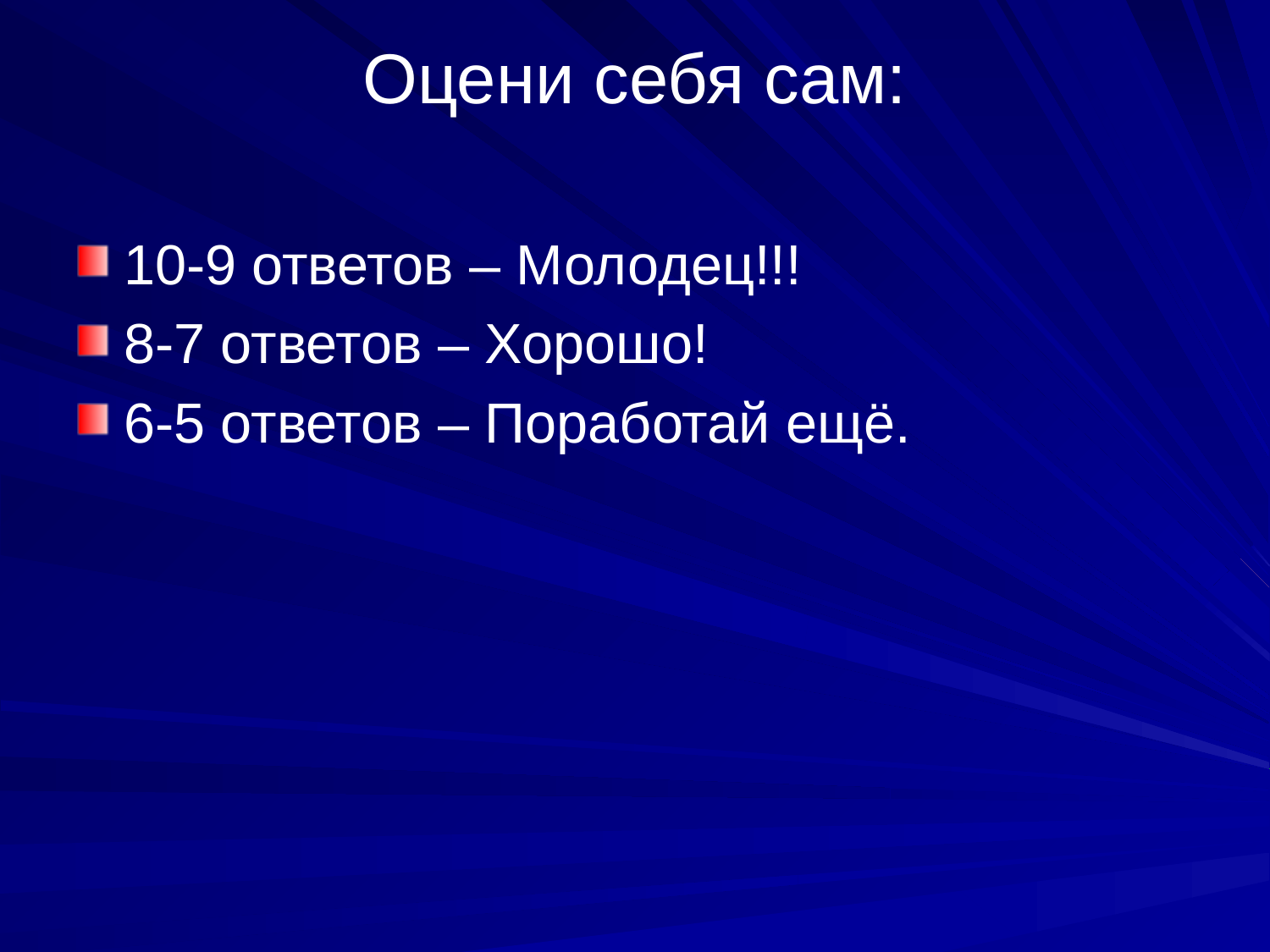

# Оцени себя сам:
10-9 ответов – Молодец!!!
8-7 ответов – Хорошо!
6-5 ответов – Поработай ещё.